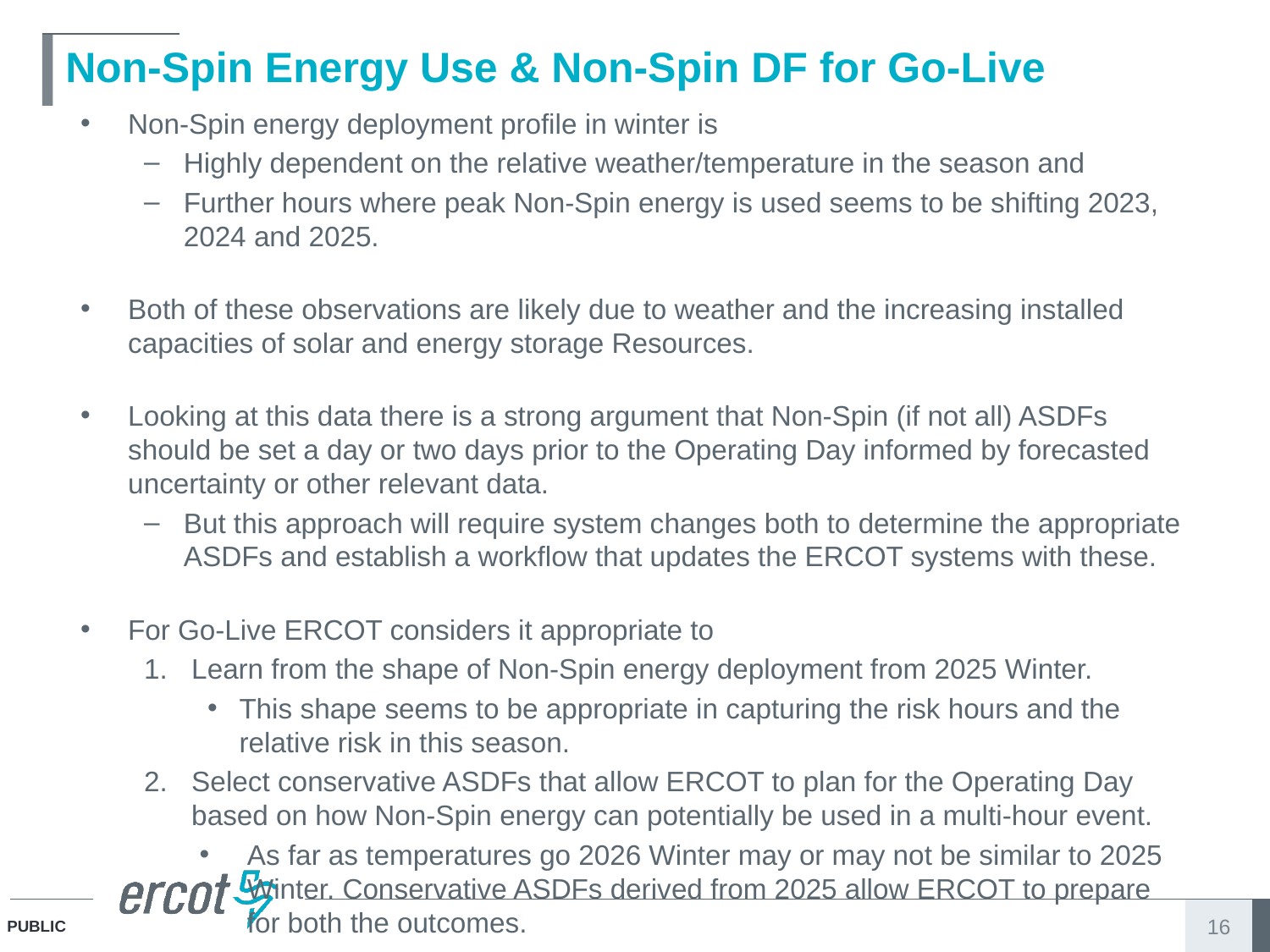

# Non-Spin Energy Use & Non-Spin DF for Go-Live
Non-Spin energy deployment profile in winter is
Highly dependent on the relative weather/temperature in the season and
Further hours where peak Non-Spin energy is used seems to be shifting 2023, 2024 and 2025.

Both of these observations are likely due to weather and the increasing installed capacities of solar and energy storage Resources.

Looking at this data there is a strong argument that Non-Spin (if not all) ASDFs should be set a day or two days prior to the Operating Day informed by forecasted uncertainty or other relevant data.
But this approach will require system changes both to determine the appropriate ASDFs and establish a workflow that updates the ERCOT systems with these.

For Go-Live ERCOT considers it appropriate to
Learn from the shape of Non-Spin energy deployment from 2025 Winter.
This shape seems to be appropriate in capturing the risk hours and the relative risk in this season.
Select conservative ASDFs that allow ERCOT to plan for the Operating Day based on how Non-Spin energy can potentially be used in a multi-hour event.
As far as temperatures go 2026 Winter may or may not be similar to 2025 Winter. Conservative ASDFs derived from 2025 allow ERCOT to prepare for both the outcomes.

16